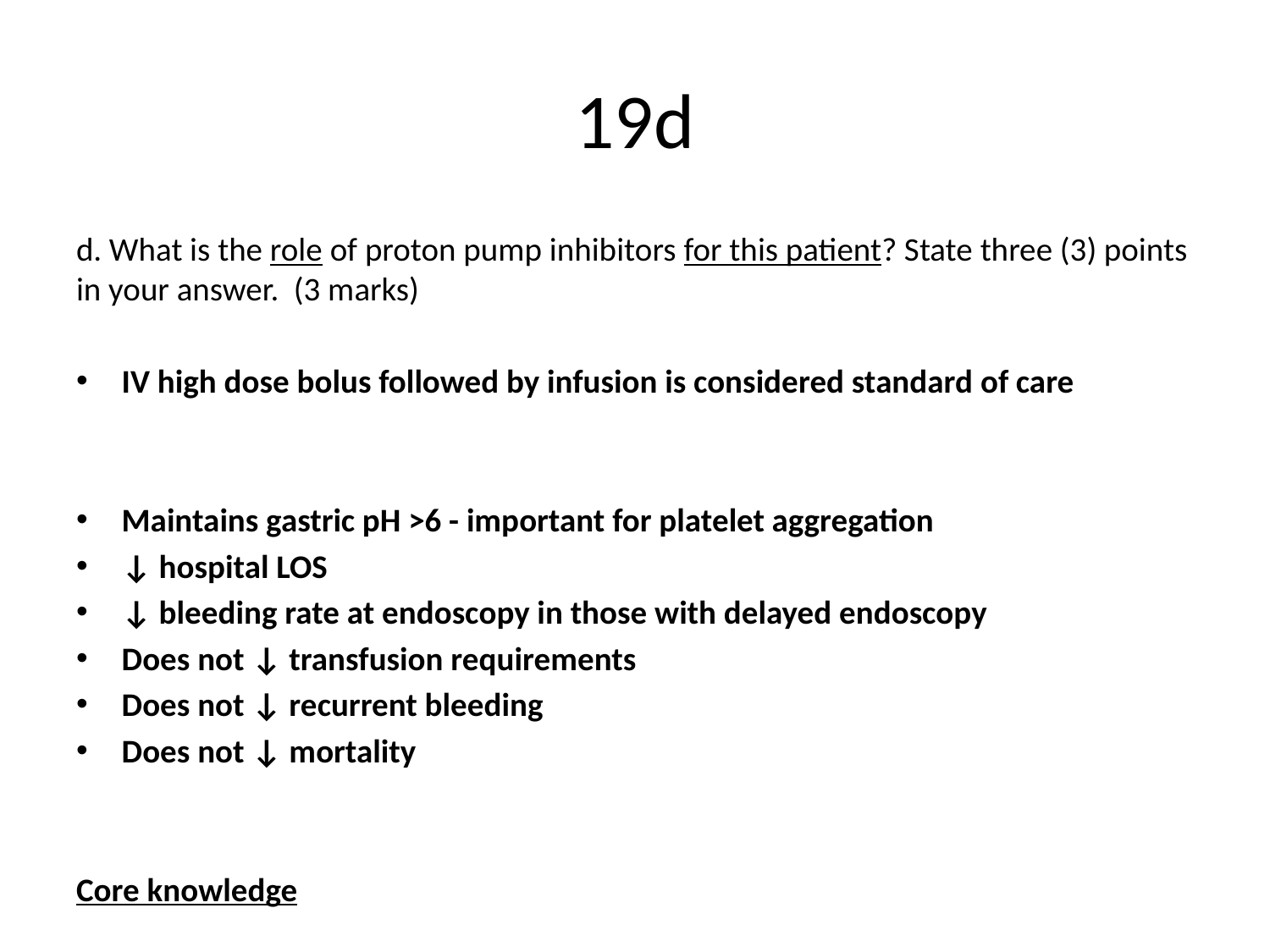

# 19d
d. What is the role of proton pump inhibitors for this patient? State three (3) points in your answer.  (3 marks)

IV high dose bolus followed by infusion is considered standard of care

Maintains gastric pH >6 - important for platelet aggregation
↓ hospital LOS
↓ bleeding rate at endoscopy in those with delayed endoscopy
Does not ↓ transfusion requirements
Does not ↓ recurrent bleeding
Does not ↓ mortality

Core knowledge